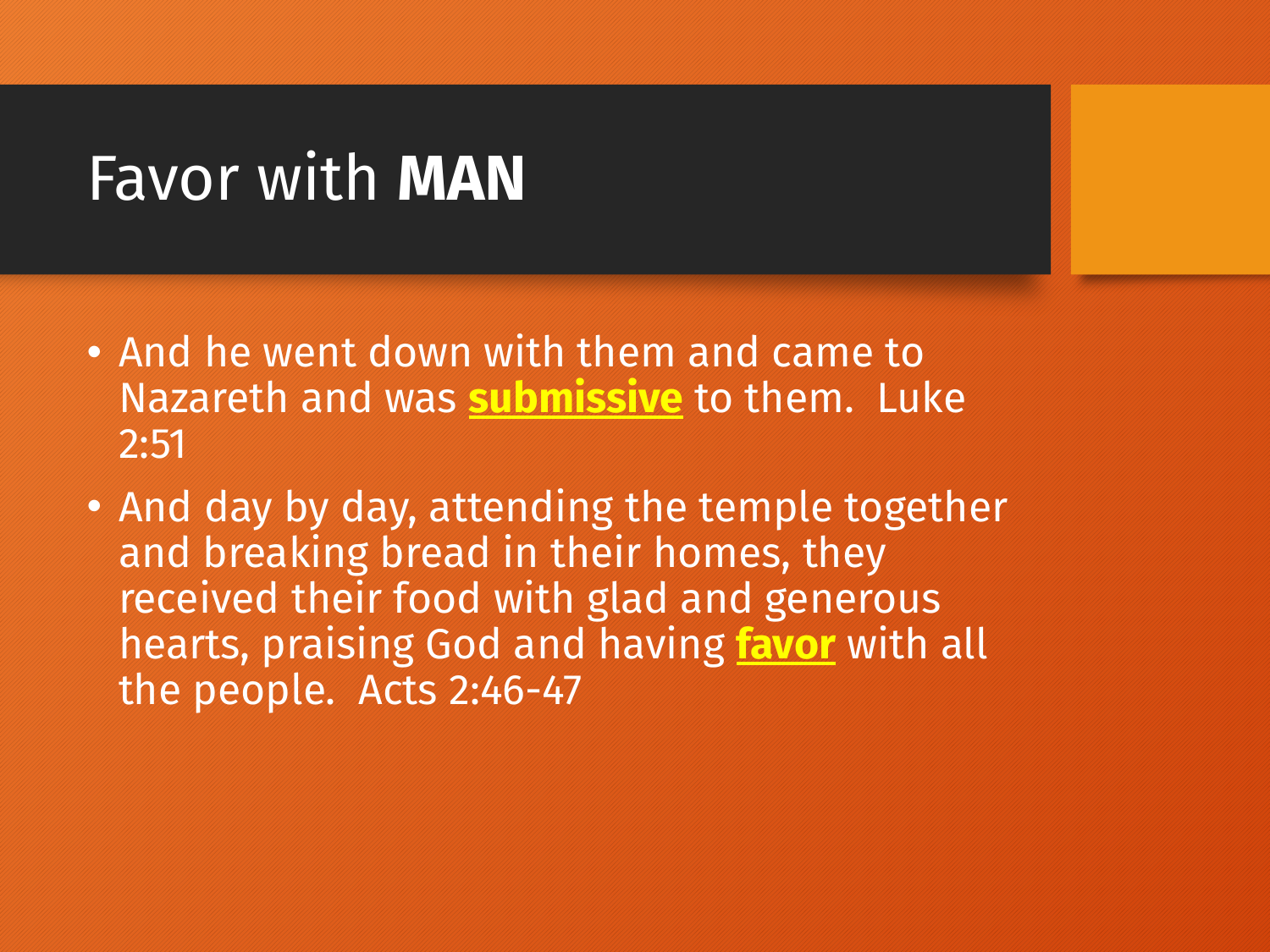

# Favor with MAN
And he went down with them and came to Nazareth and was submissive to them.  Luke 2:51
And day by day, attending the temple together and breaking bread in their homes, they received their food with glad and generous hearts, praising God and having favor with all the people.  Acts 2:46-47